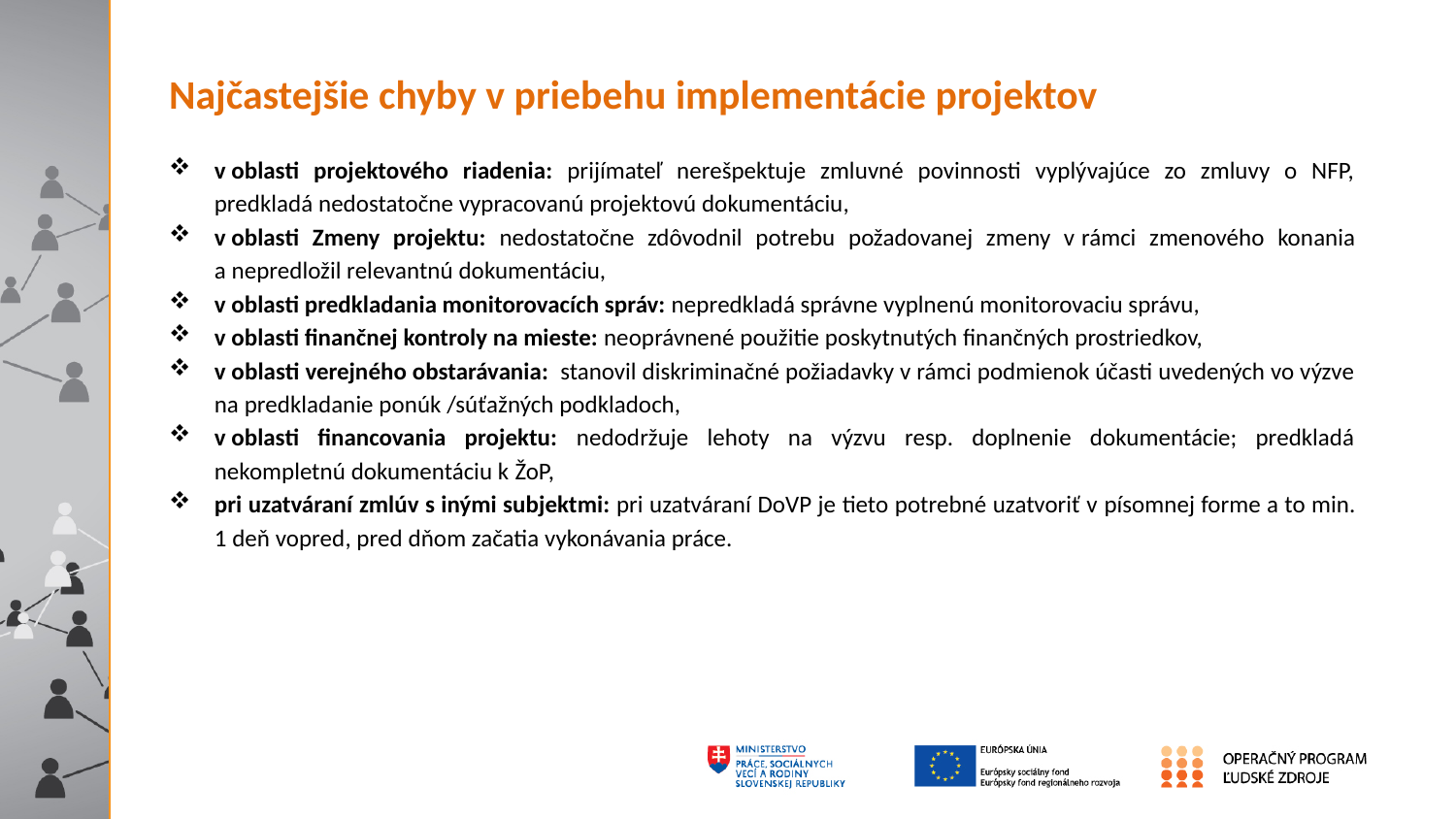

Najčastejšie chyby v priebehu implementácie projektov

v oblasti projektového riadenia: prijímateľ nerešpektuje zmluvné povinnosti vyplývajúce zo zmluvy o NFP, predkladá nedostatočne vypracovanú projektovú dokumentáciu,
v oblasti Zmeny projektu: nedostatočne zdôvodnil potrebu požadovanej zmeny v rámci zmenového konania a nepredložil relevantnú dokumentáciu,
v oblasti predkladania monitorovacích správ: nepredkladá správne vyplnenú monitorovaciu správu,
v oblasti finančnej kontroly na mieste: neoprávnené použitie poskytnutých finančných prostriedkov,
v oblasti verejného obstarávania:  stanovil diskriminačné požiadavky v rámci podmienok účasti uvedených vo výzve na predkladanie ponúk /súťažných podkladoch,
v oblasti financovania projektu: nedodržuje lehoty na výzvu resp. doplnenie dokumentácie; predkladá nekompletnú dokumentáciu k ŽoP,
pri uzatváraní zmlúv s inými subjektmi: pri uzatváraní DoVP je tieto potrebné uzatvoriť v písomnej forme a to min. 1 deň vopred, pred dňom začatia vykonávania práce.